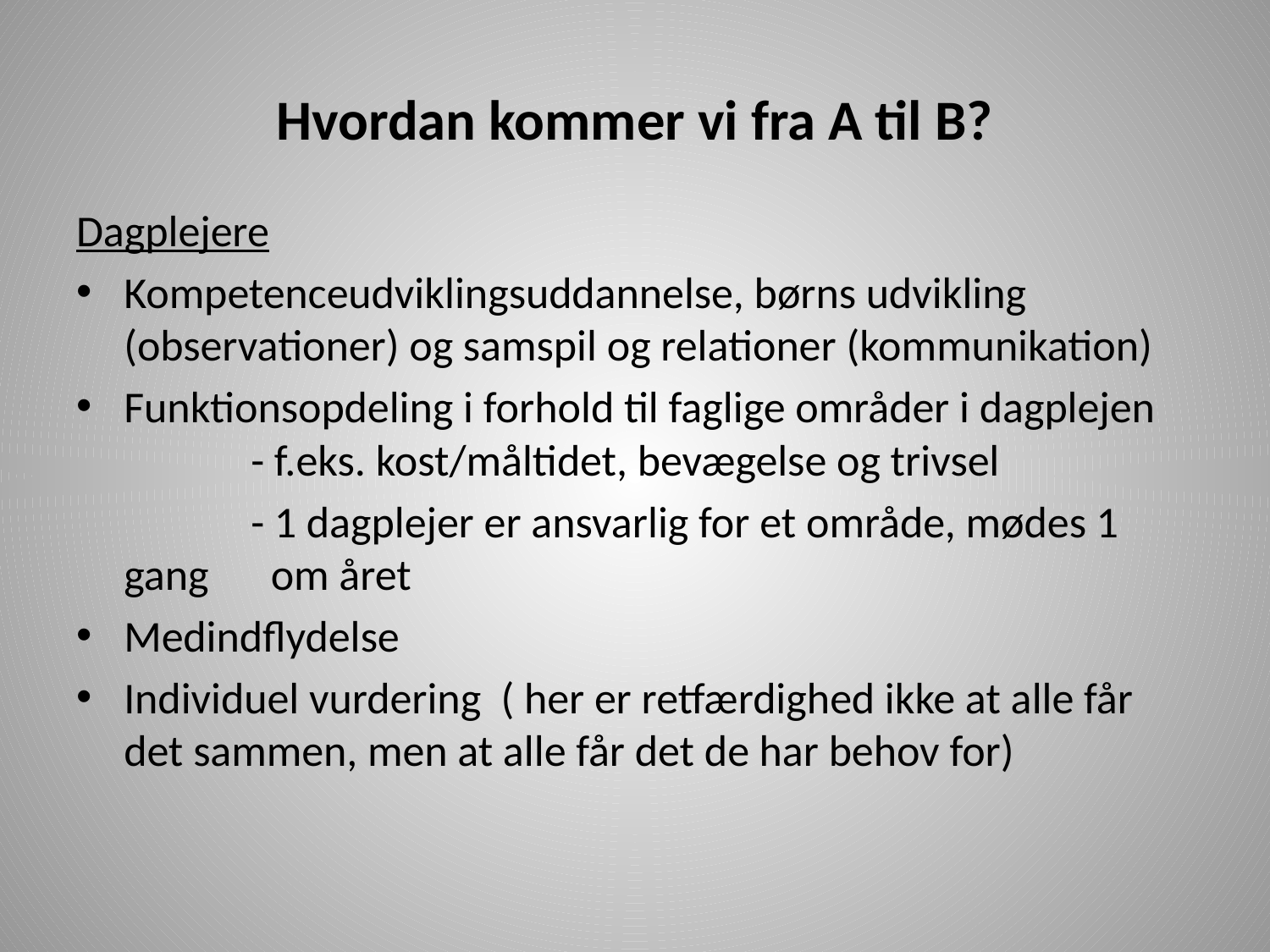

# Hvordan kommer vi fra A til B?
Dagplejere
Kompetenceudviklingsuddannelse, børns udvikling (observationer) og samspil og relationer (kommunikation)
Funktionsopdeling i forhold til faglige områder i dagplejen 	- f.eks. kost/måltidet, bevægelse og trivsel
     	- 1 dagplejer er ansvarlig for et område, mødes 1 gang 	  om året
Medindflydelse
Individuel vurdering  ( her er retfærdighed ikke at alle får det sammen, men at alle får det de har behov for)